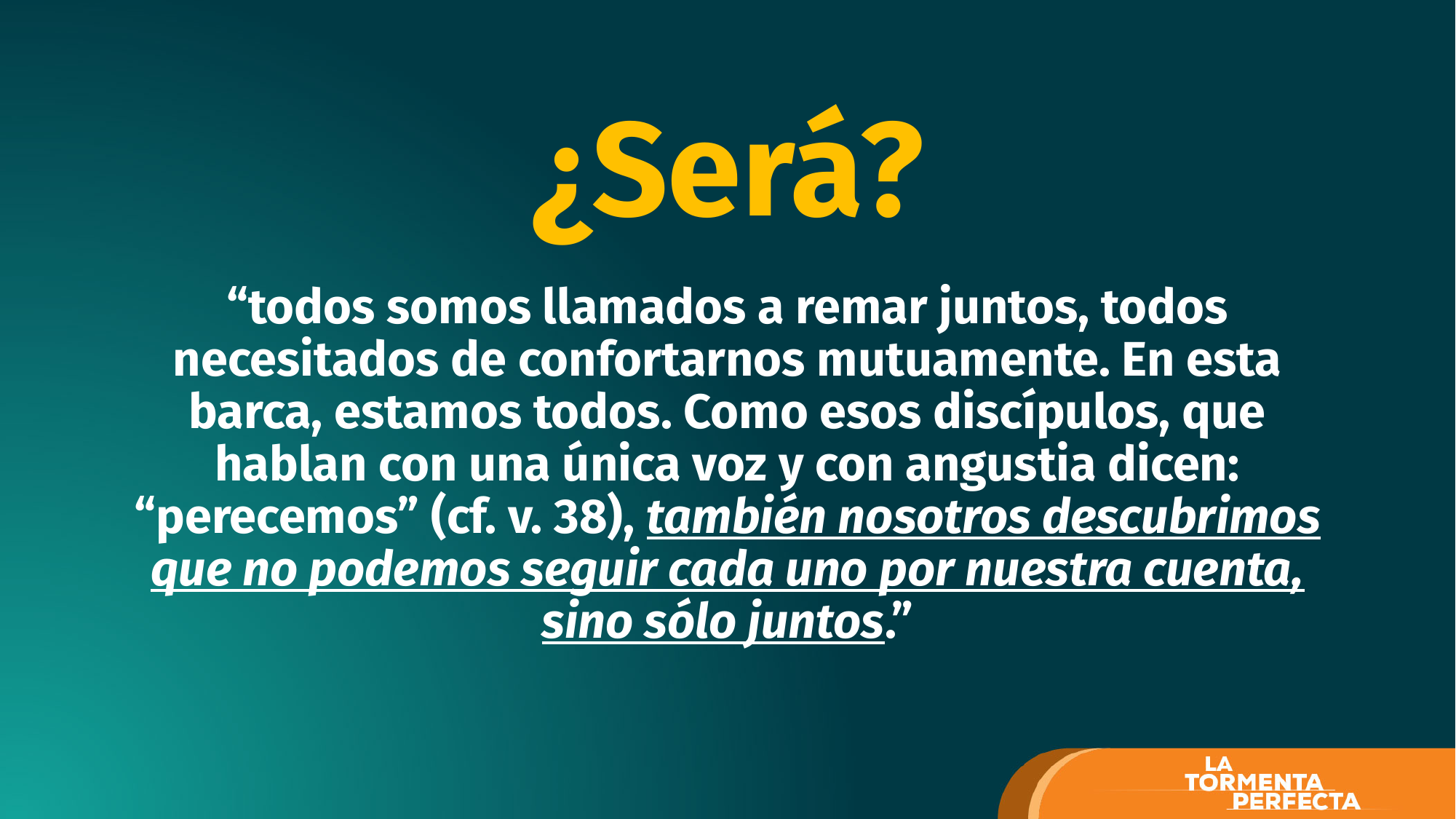

# ¿Será?
“todos somos llamados a remar juntos, todos necesitados de confortarnos mutuamente. En esta barca, estamos todos. Como esos discípulos, que hablan con una única voz y con angustia dicen: “perecemos” (cf. v. 38), también nosotros descubrimos que no podemos seguir cada uno por nuestra cuenta, sino sólo juntos.”